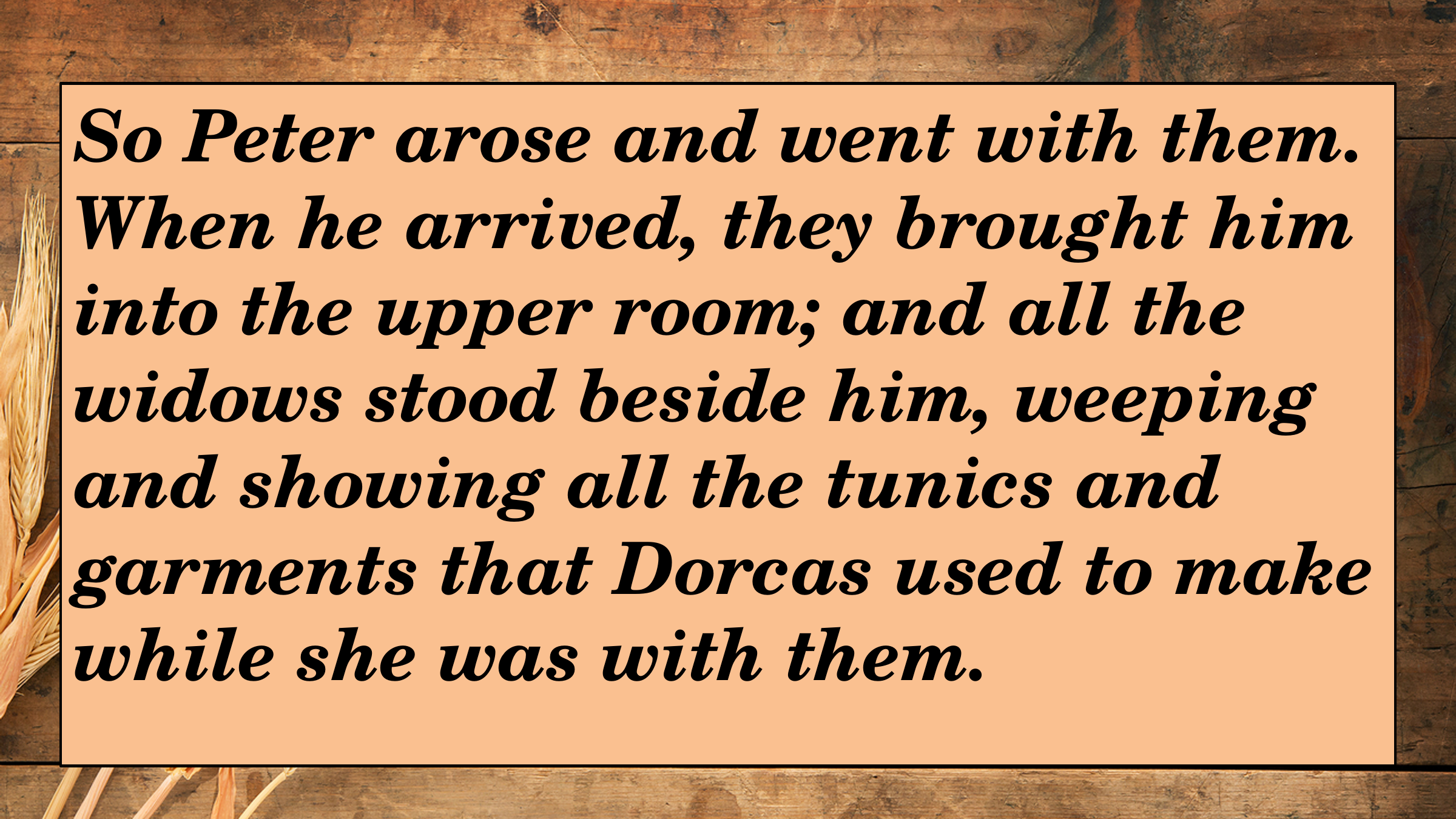

So Peter arose and went with them. When he arrived, they brought him into the upper room; and all the widows stood beside him, weeping and showing all the tunics and garments that Dorcas used to make while she was with them.